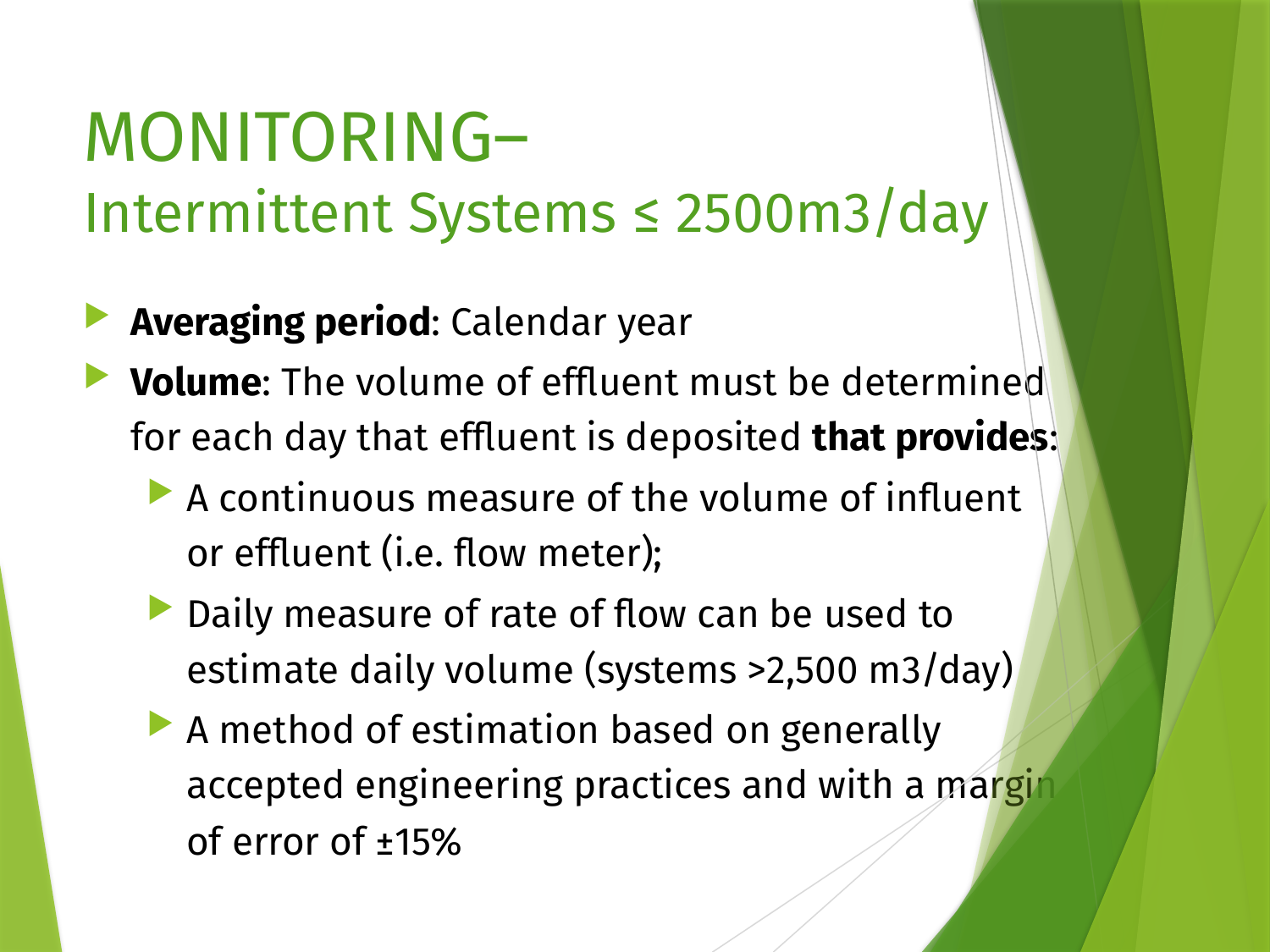

# MONITORING– Intermittent Systems ≤ 2500m3/day
Averaging period: Calendar year
Volume: The volume of effluent must be determined for each day that effluent is deposited that provides:
A continuous measure of the volume of influent or effluent (i.e. flow meter);
Daily measure of rate of flow can be used to estimate daily volume (systems >2,500 m3/day)
A method of estimation based on generally accepted engineering practices and with a margin of error of ±15%